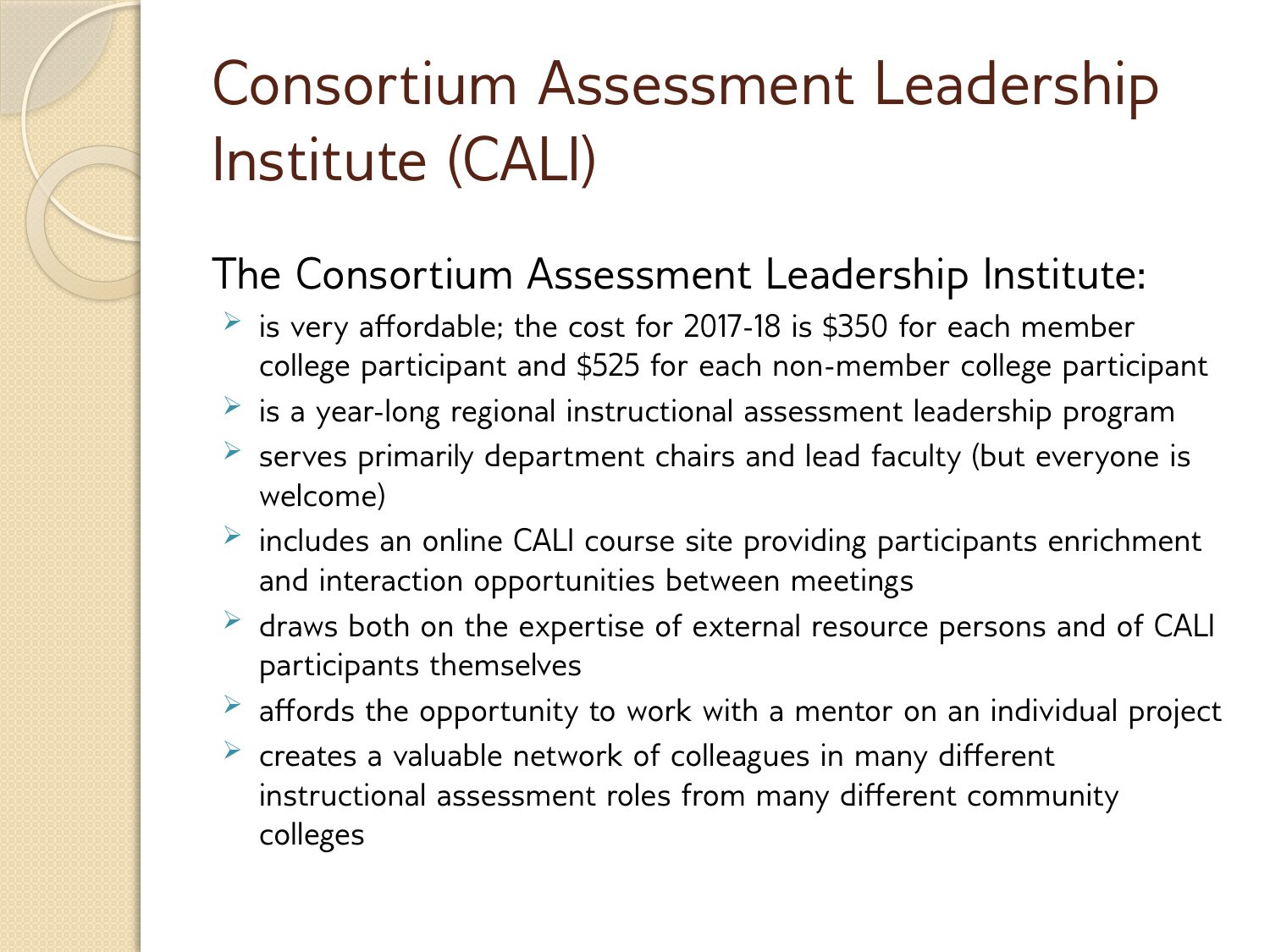

# Consortium Assessment Leadership Institute (CALI)
The Consortium Assessment Leadership Institute:
is very affordable; the cost for 2017-18 is $350 for each member college participant and $525 for each non-member college participant
is a year-long regional instructional assessment leadership program
serves primarily department chairs and lead faculty (but everyone is welcome)
includes an online CALI course site providing participants enrichment and interaction opportunities between meetings
draws both on the expertise of external resource persons and of CALI participants themselves
affords the opportunity to work with a mentor on an individual project
creates a valuable network of colleagues in many different instructional assessment roles from many different community colleges